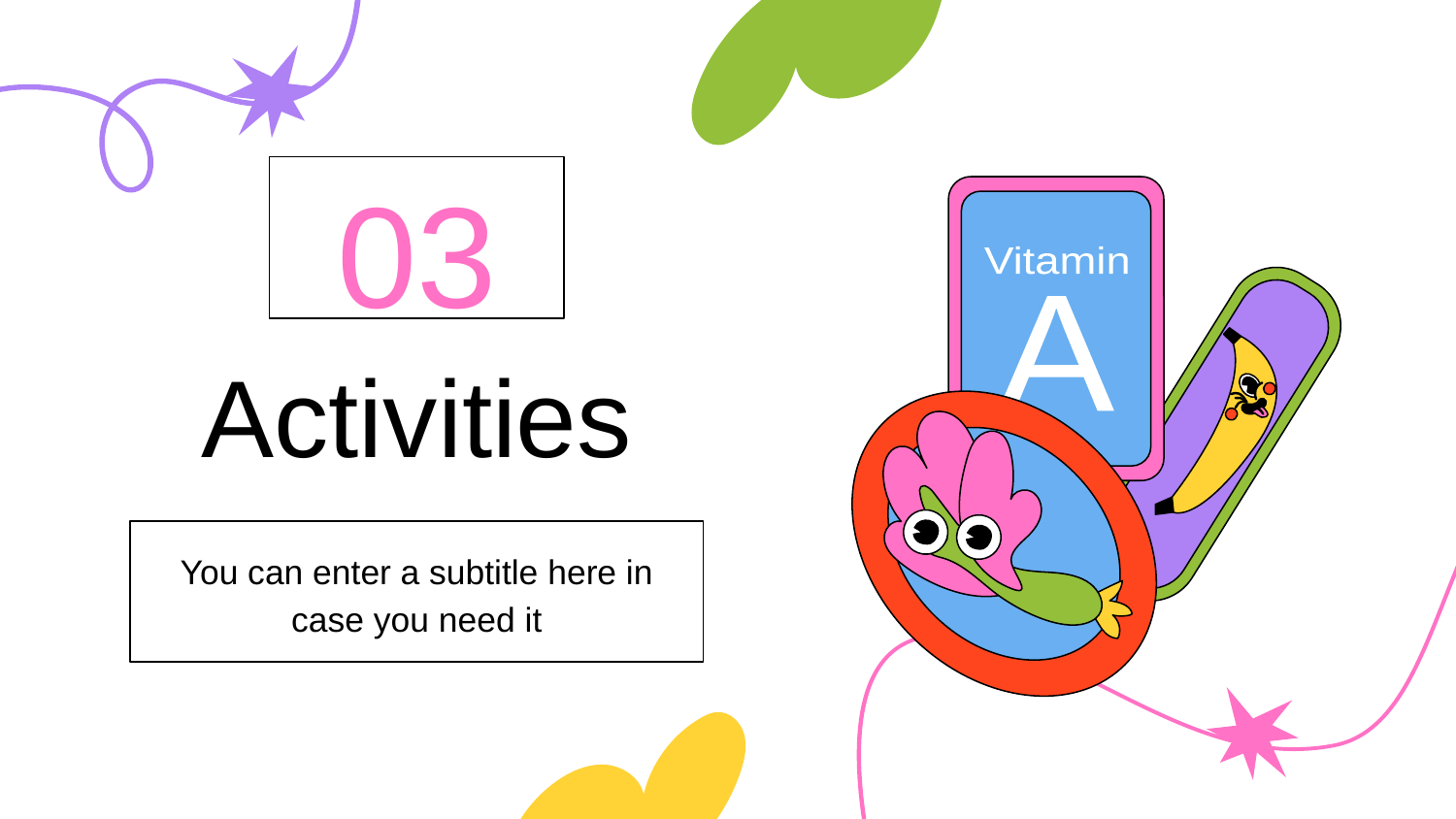

03

Vitamin
A

# Activities
You can enter a subtitle here in case you need it